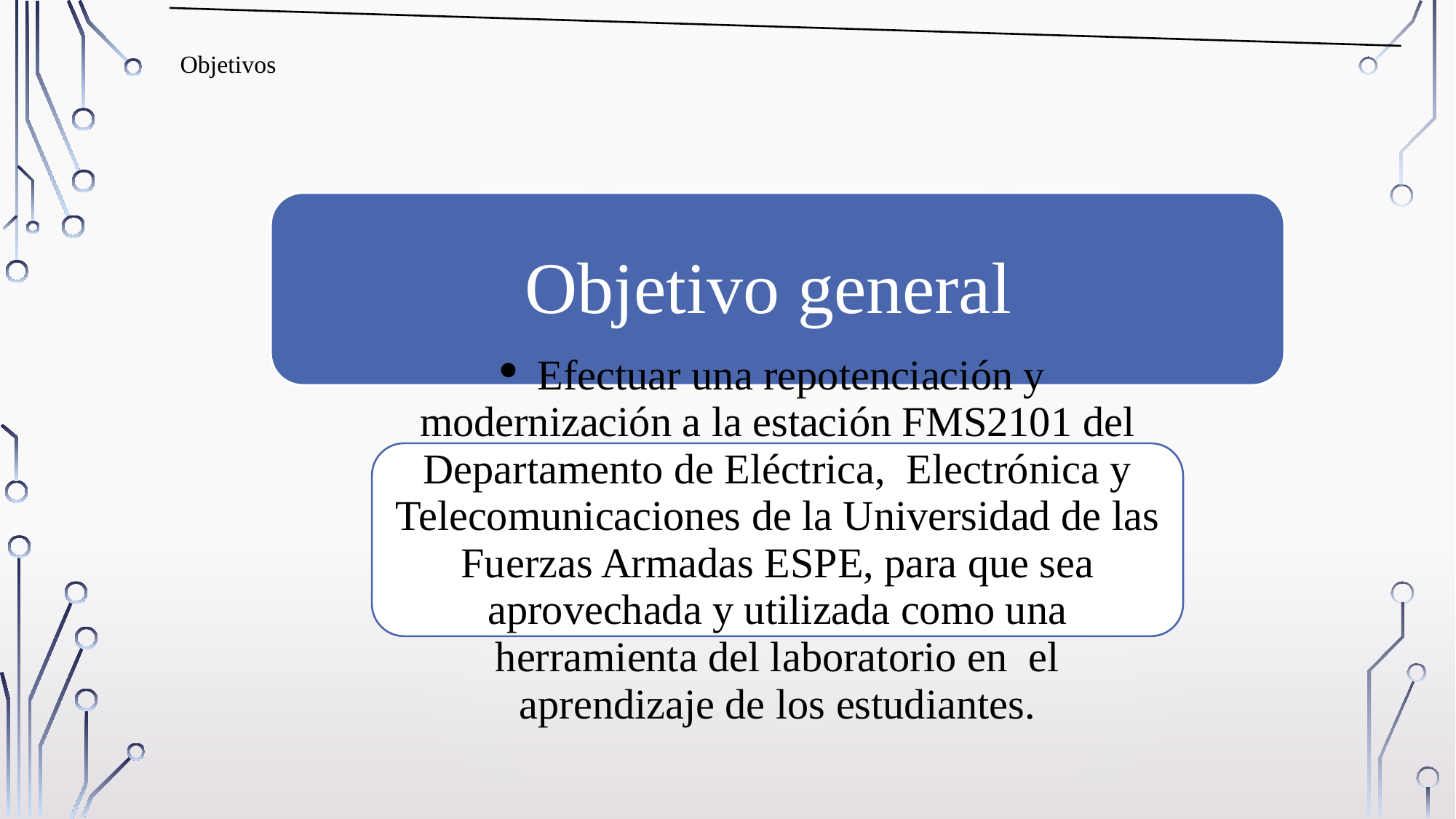

Objetivos
Objetivo general
 Efectuar una repotenciación y modernización a la estación FMS2101 del Departamento de Eléctrica,  Electrónica y Telecomunicaciones de la Universidad de las Fuerzas Armadas ESPE, para que sea aprovechada y utilizada como una herramienta del laboratorio en  el aprendizaje de los estudiantes.